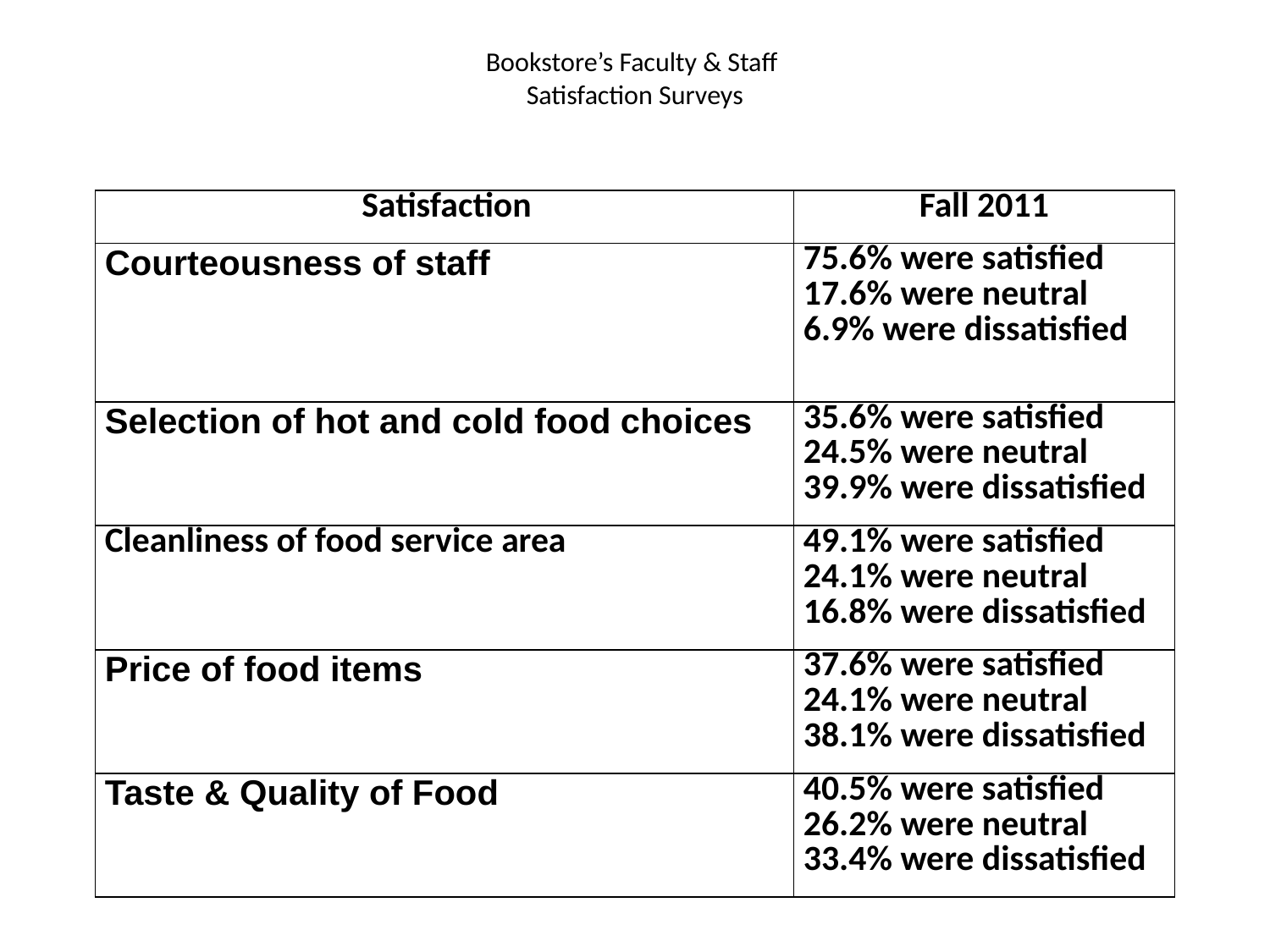

# Bookstore’s Faculty & Staff Satisfaction Surveys
| Satisfaction | Fall 2011 |
| --- | --- |
| Courteousness of staff | 75.6% were satisfied 17.6% were neutral 6.9% were dissatisfied |
| Selection of hot and cold food choices | 35.6% were satisfied 24.5% were neutral 39.9% were dissatisfied |
| Cleanliness of food service area | 49.1% were satisfied 24.1% were neutral 16.8% were dissatisfied |
| Price of food items | 37.6% were satisfied 24.1% were neutral 38.1% were dissatisfied |
| Taste & Quality of Food | 40.5% were satisfied 26.2% were neutral 33.4% were dissatisfied |